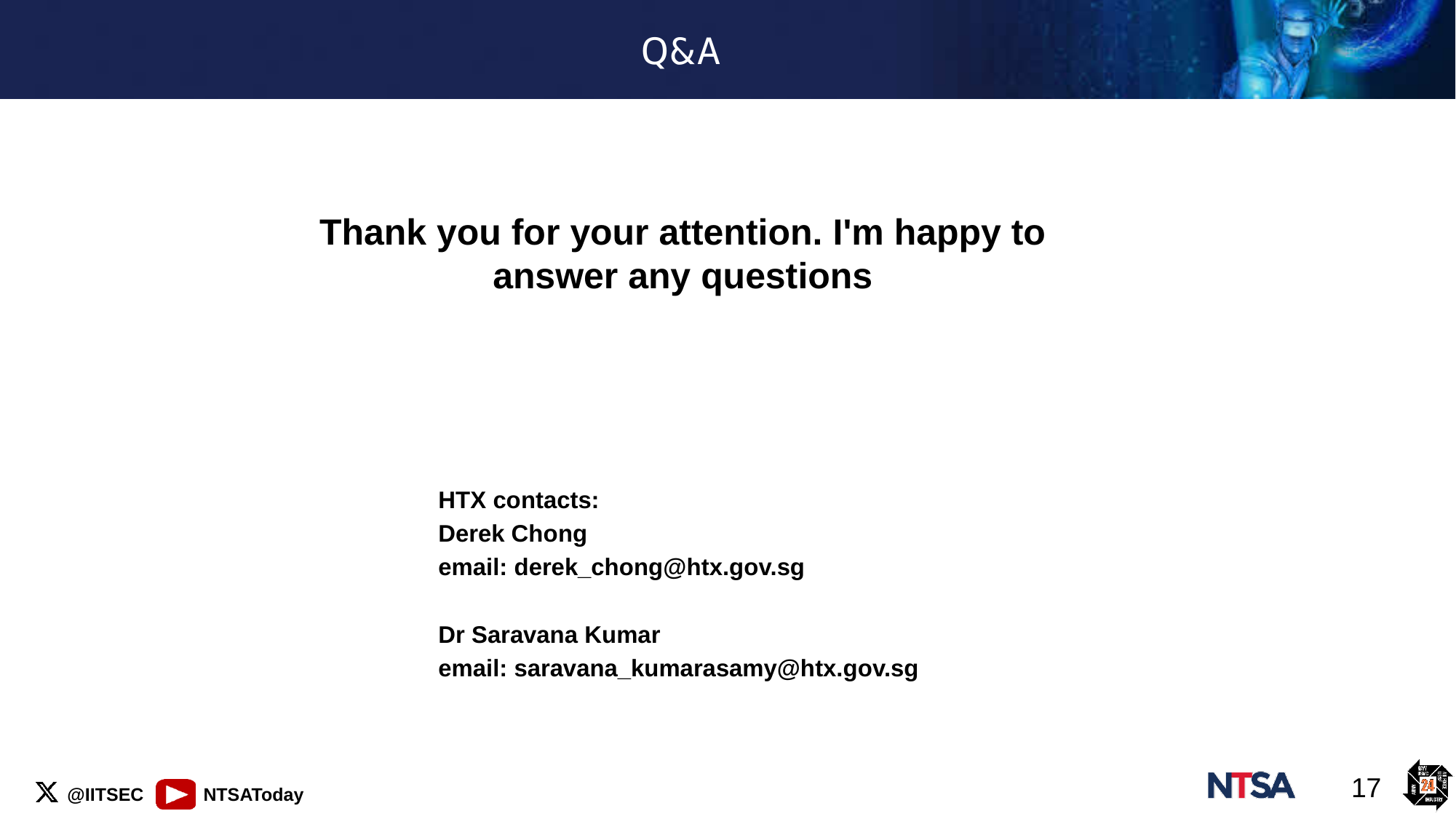

# Q&A
Thank you for your attention. I'm happy to answer any questions
HTX contacts:
Derek Chong
email: derek_chong@htx.gov.sg

Dr Saravana Kumar
email: saravana_kumarasamy@htx.gov.sg
17